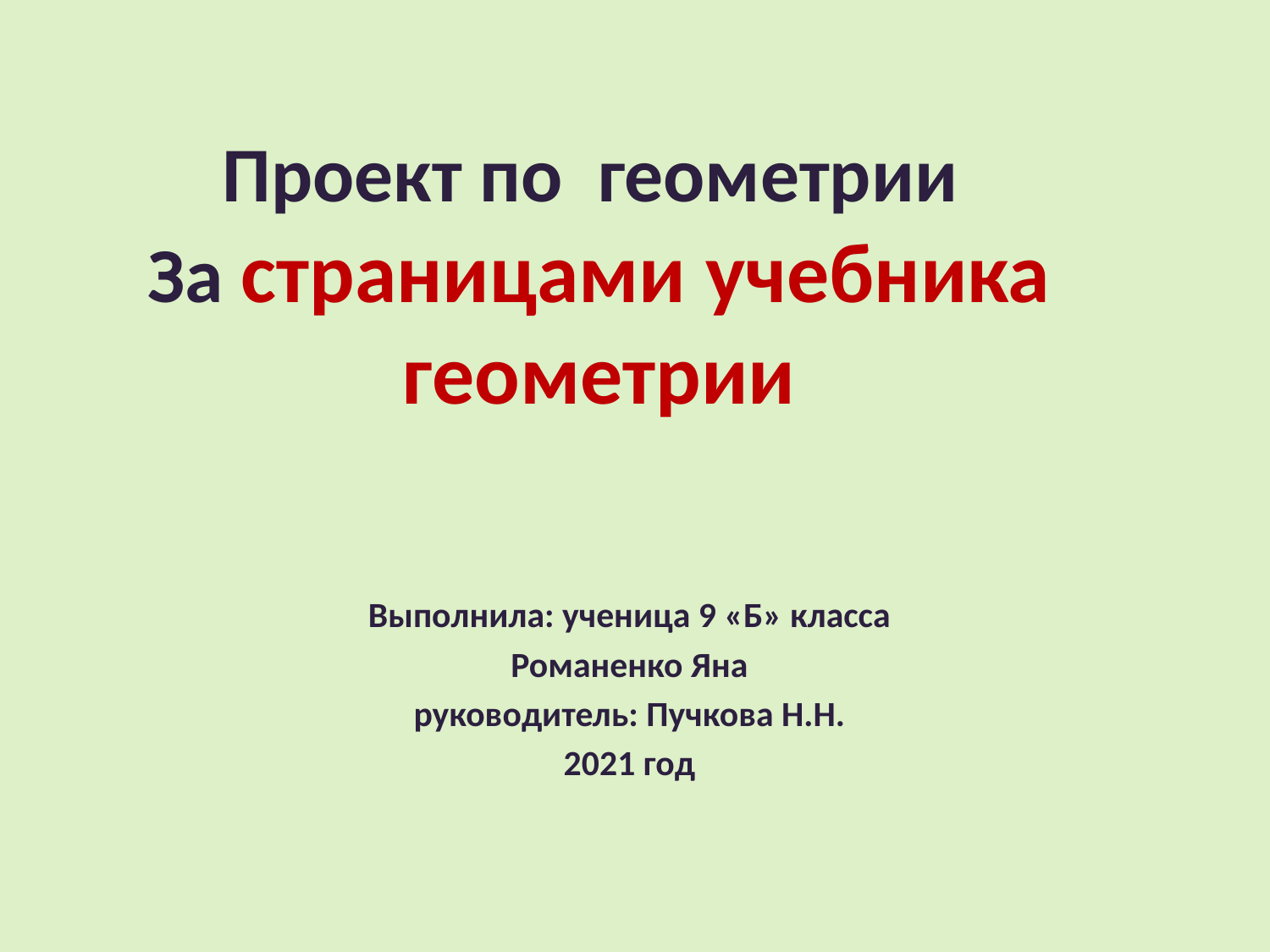

# Проект по  геометрии За страницами учебника геометрии
Выполнила: ученица 9 «Б» класса
Романенко Яна
руководитель: Пучкова Н.Н.
2021 год